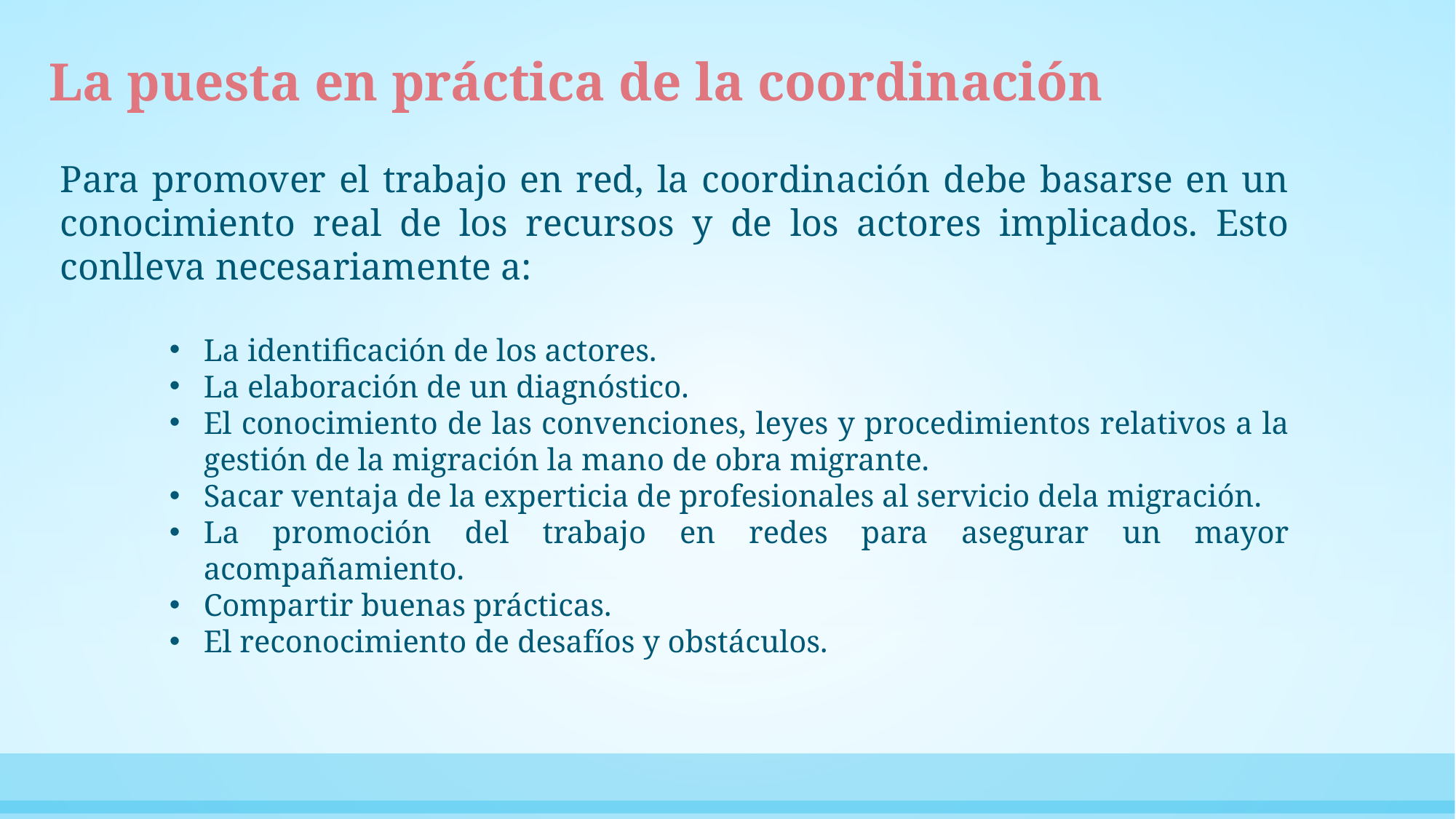

La puesta en práctica de la coordinación
Para promover el trabajo en red, la coordinación debe basarse en un conocimiento real de los recursos y de los actores implicados. Esto conlleva necesariamente a:

La identificación de los actores.
La elaboración de un diagnóstico.
El conocimiento de las convenciones, leyes y procedimientos relativos a la gestión de la migración la mano de obra migrante.
Sacar ventaja de la experticia de profesionales al servicio dela migración.
La promoción del trabajo en redes para asegurar un mayor acompañamiento.
Compartir buenas prácticas.
El reconocimiento de desafíos y obstáculos.